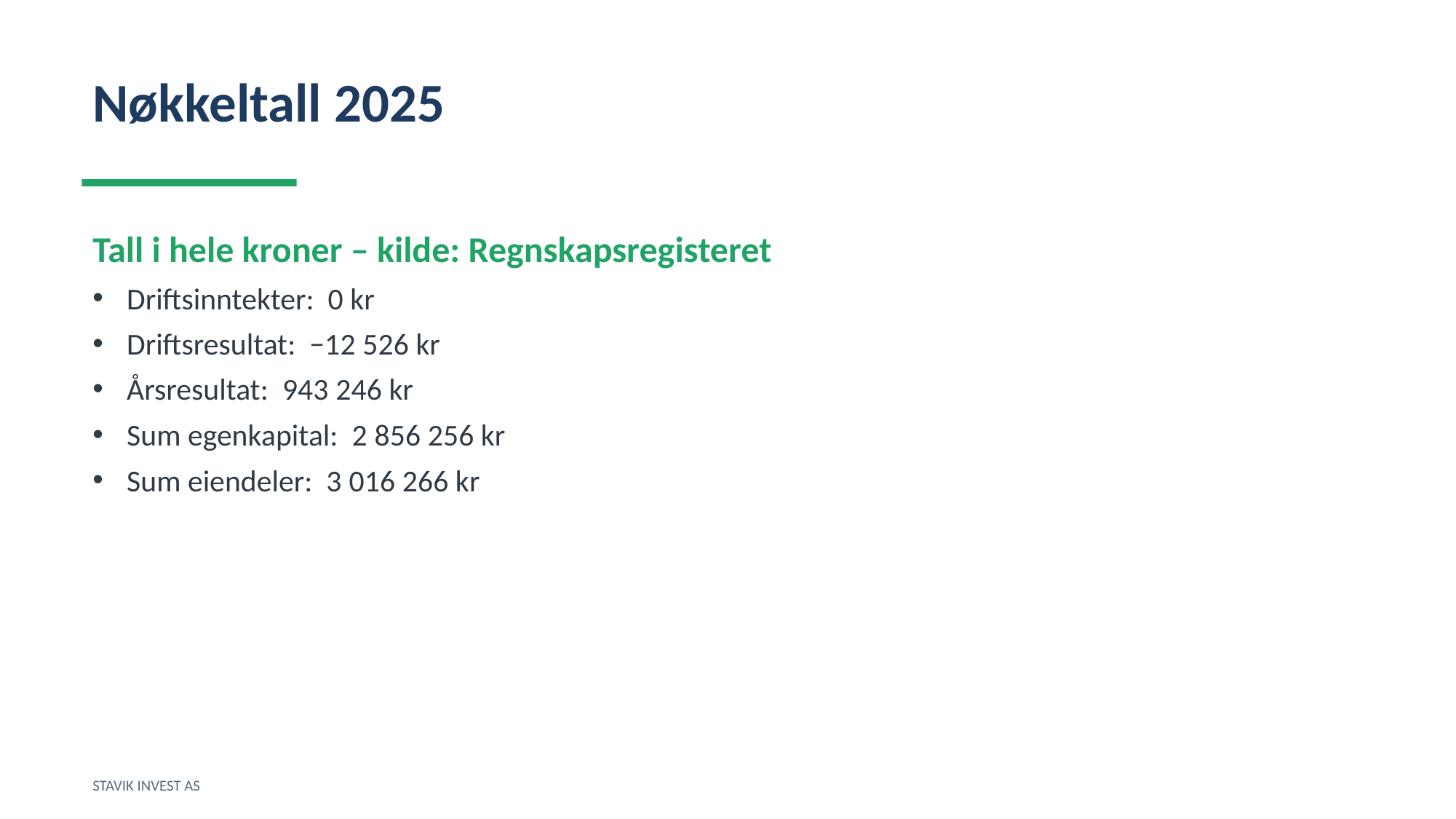

Nøkkeltall 2025

Tall i hele kroner – kilde: Regnskapsregisteret
Driftsinntekter:  0 kr
Driftsresultat:  −12 526 kr
Årsresultat:  943 246 kr
Sum egenkapital:  2 856 256 kr
Sum eiendeler:  3 016 266 kr
STAVIK INVEST AS